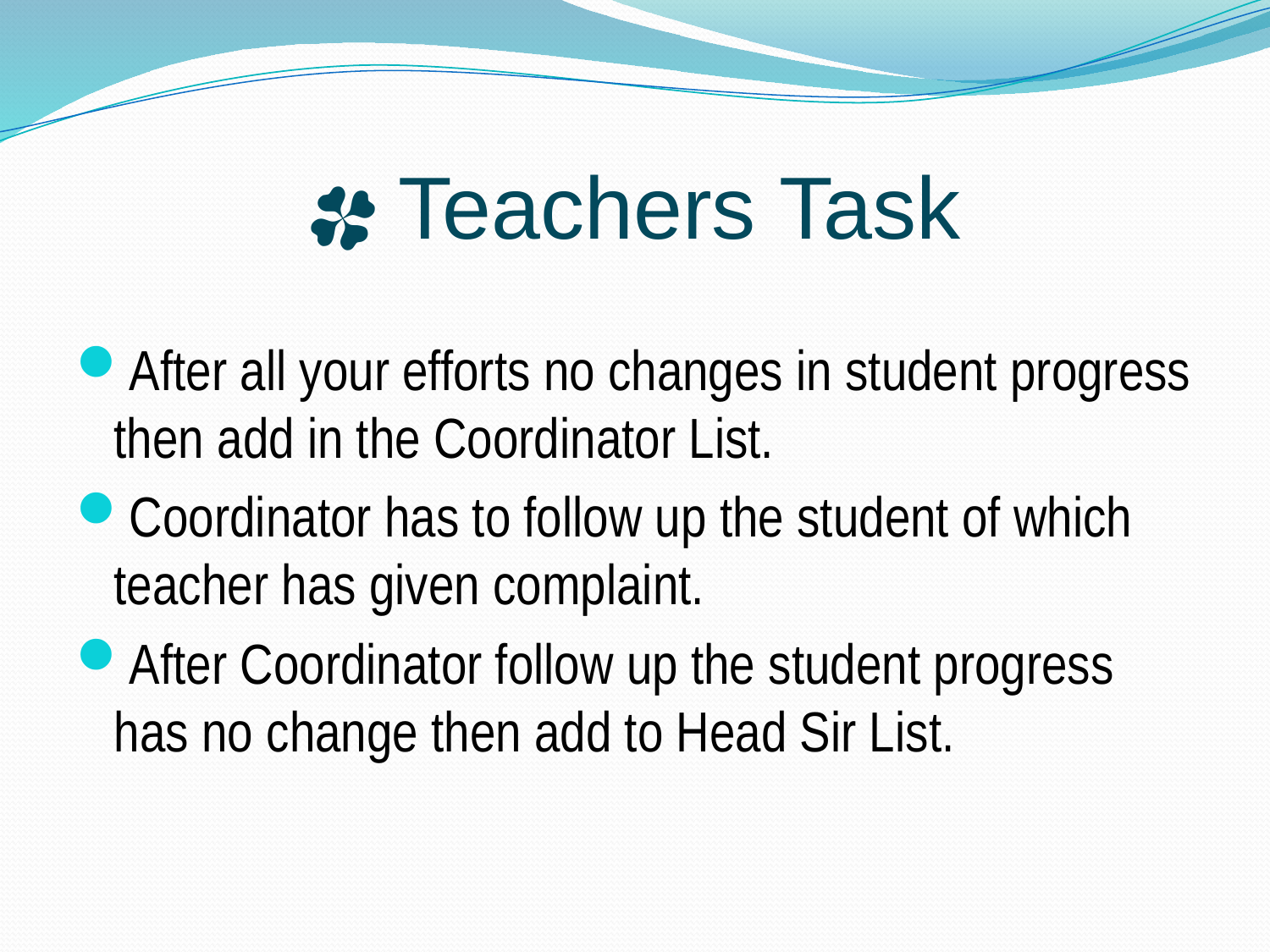

# 🍀 Teachers Task
After all your efforts no changes in student progress then add in the Coordinator List.
Coordinator has to follow up the student of which teacher has given complaint.
After Coordinator follow up the student progress has no change then add to Head Sir List.